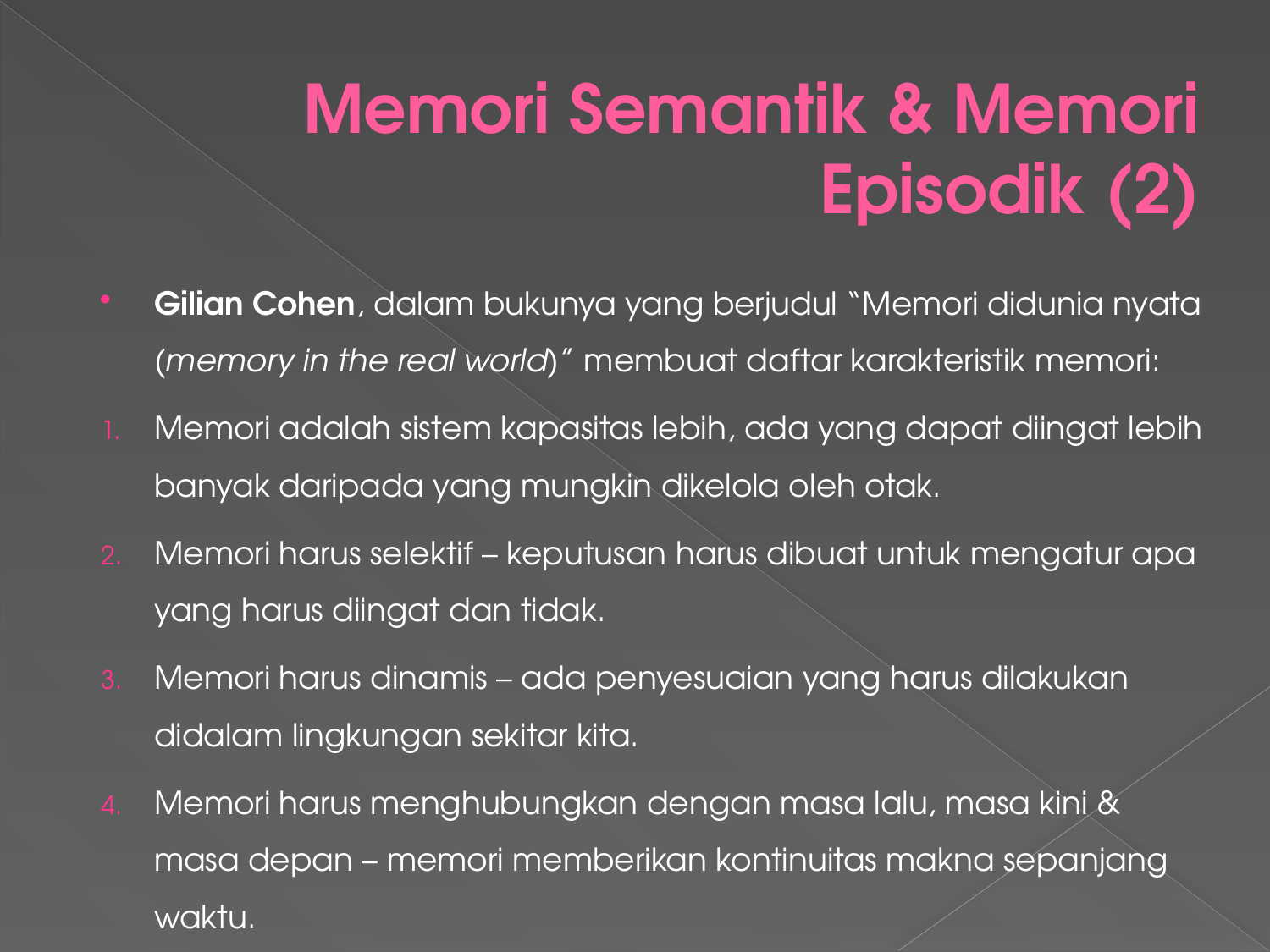

# Memori Semantik & Memori Episodik (2)
Gilian Cohen, dalam bukunya yang berjudul “Memori didunia nyata (memory in the real world)” membuat daftar karakteristik memori:
Memori adalah sistem kapasitas lebih, ada yang dapat diingat lebih banyak daripada yang mungkin dikelola oleh otak.
Memori harus selektif – keputusan harus dibuat untuk mengatur apa yang harus diingat dan tidak.
Memori harus dinamis – ada penyesuaian yang harus dilakukan didalam lingkungan sekitar kita.
Memori harus menghubungkan dengan masa lalu, masa kini & masa depan – memori memberikan kontinuitas makna sepanjang waktu.